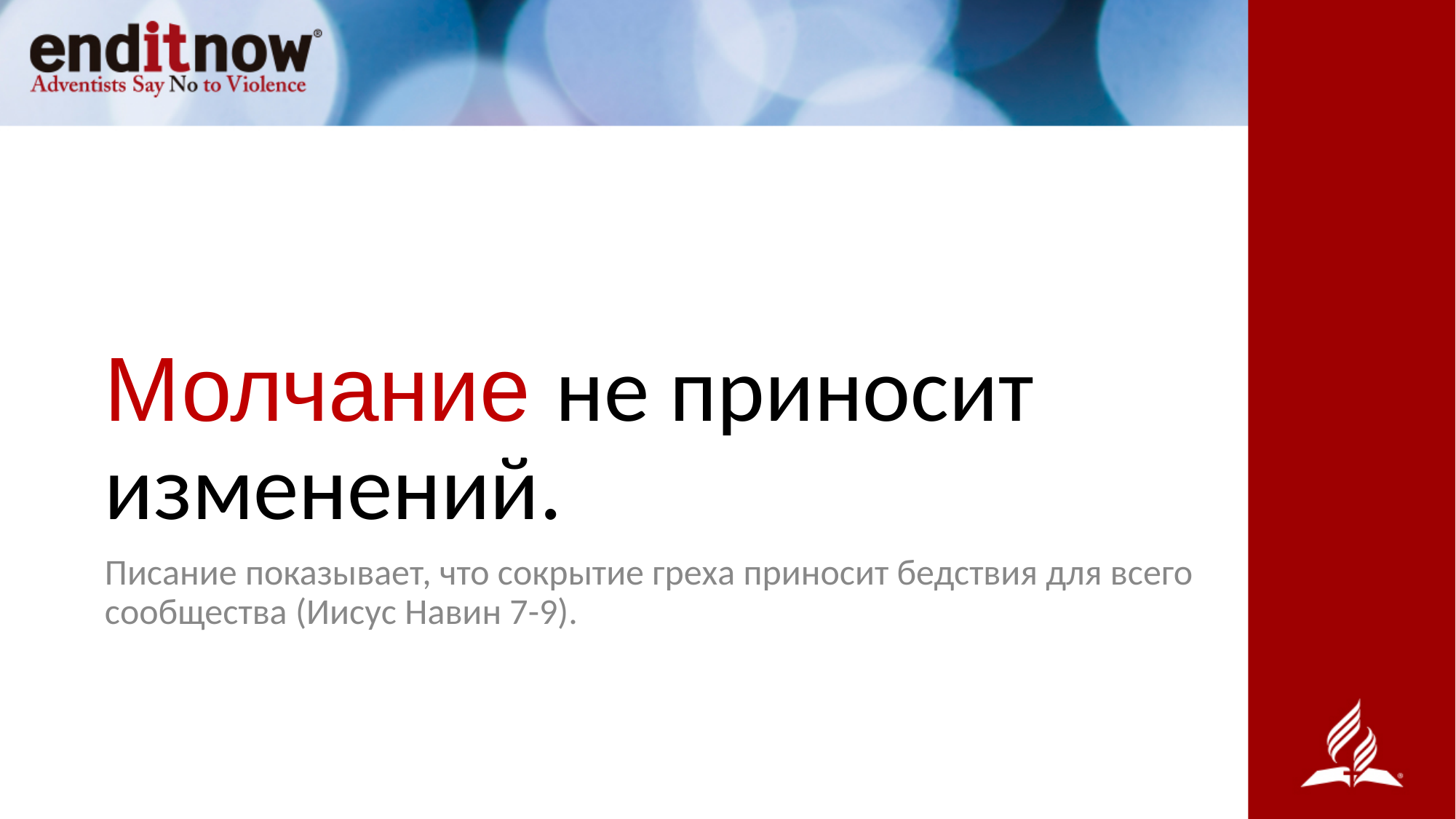

# Молчание не приносит изменений.
Писание показывает, что сокрытие греха приносит бедствия для всего сообщества (Иисус Навин 7-9).